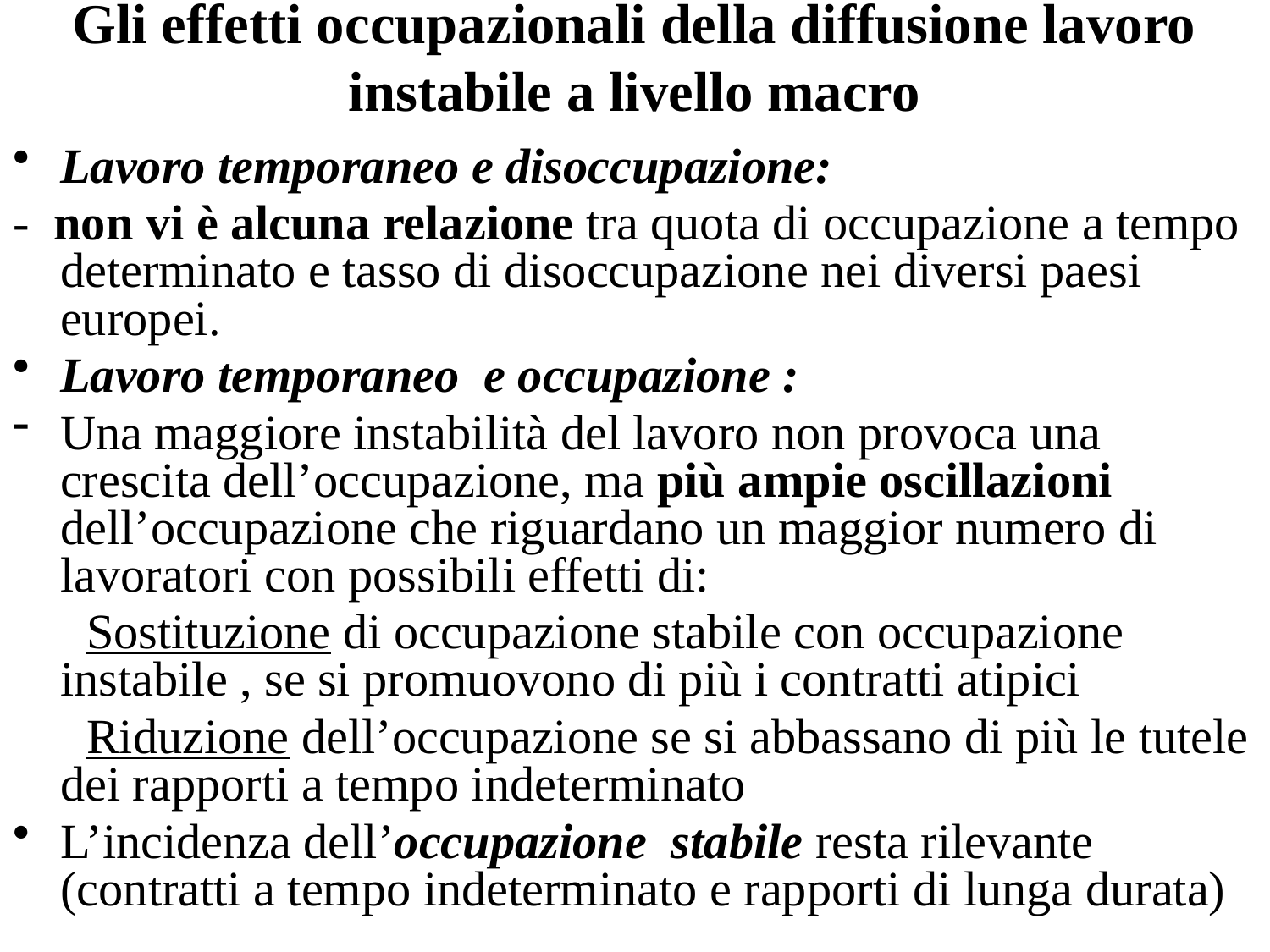

# Gli effetti occupazionali della diffusione lavoro instabile a livello macro
Lavoro temporaneo e disoccupazione:
-  non vi è alcuna relazione tra quota di occupazione a tempo determinato e tasso di disoccupazione nei diversi paesi europei.
Lavoro temporaneo  e occupazione :
Una maggiore instabilità del lavoro non provoca una crescita dell’occupazione, ma più ampie oscillazioni dell’occupazione che riguardano un maggior numero di lavoratori con possibili effetti di:
      Sostituzione di occupazione stabile con occupazione instabile , se si promuovono di più i contratti atipici
      Riduzione dell’occupazione se si abbassano di più le tutele dei rapporti a tempo indeterminato
L’incidenza dell’occupazione  stabile resta rilevante (contratti a tempo indeterminato e rapporti di lunga durata)